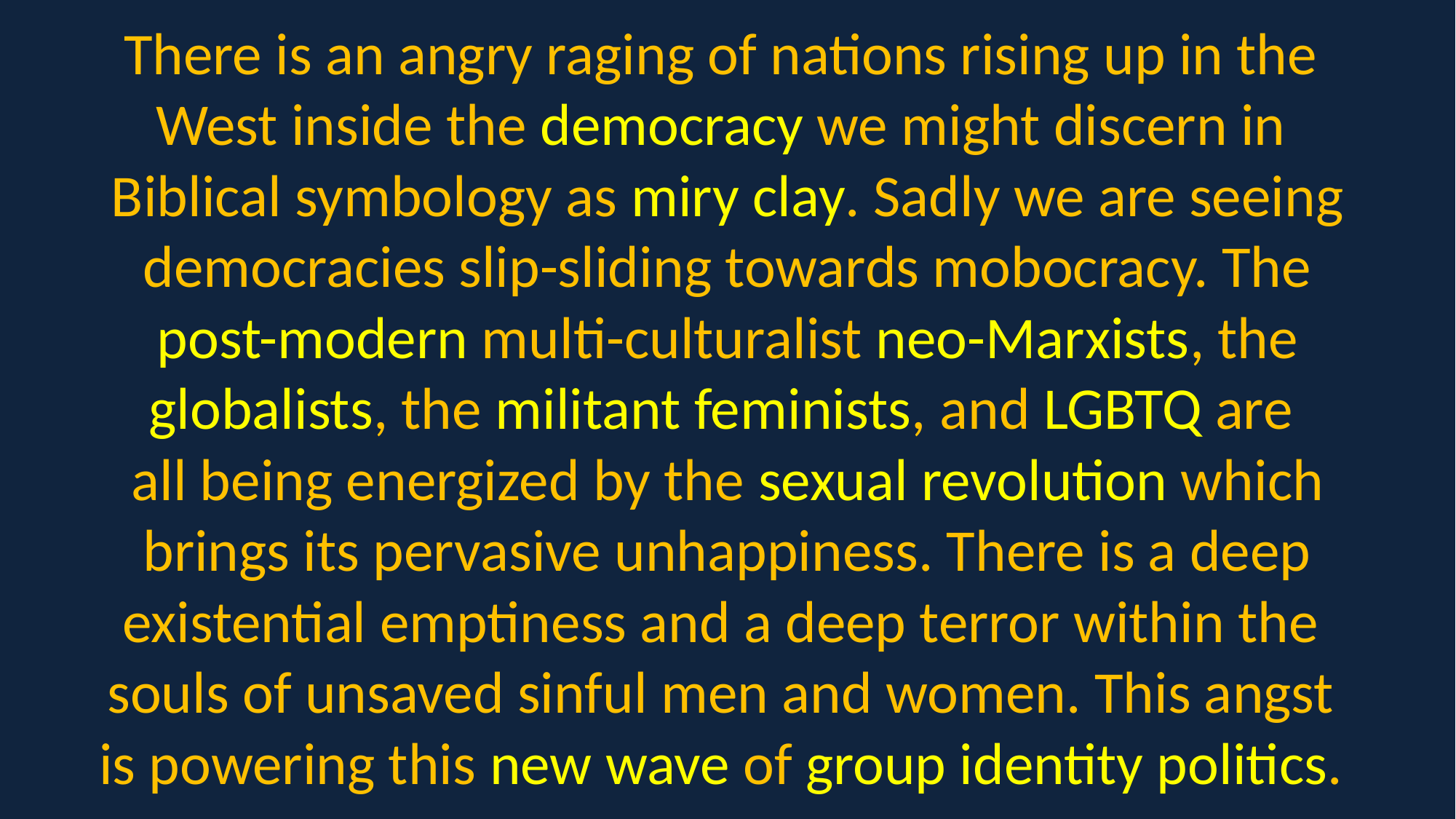

There is an angry raging of nations rising up in the
West inside the democracy we might discern in
Biblical symbology as miry clay. Sadly we are seeing democracies slip-sliding towards mobocracy. The post-modern multi-culturalist neo-Marxists, the globalists, the militant feminists, and LGBTQ are
all being energized by the sexual revolution which brings its pervasive unhappiness. There is a deep existential emptiness and a deep terror within the
souls of unsaved sinful men and women. This angst
is powering this new wave of group identity politics.